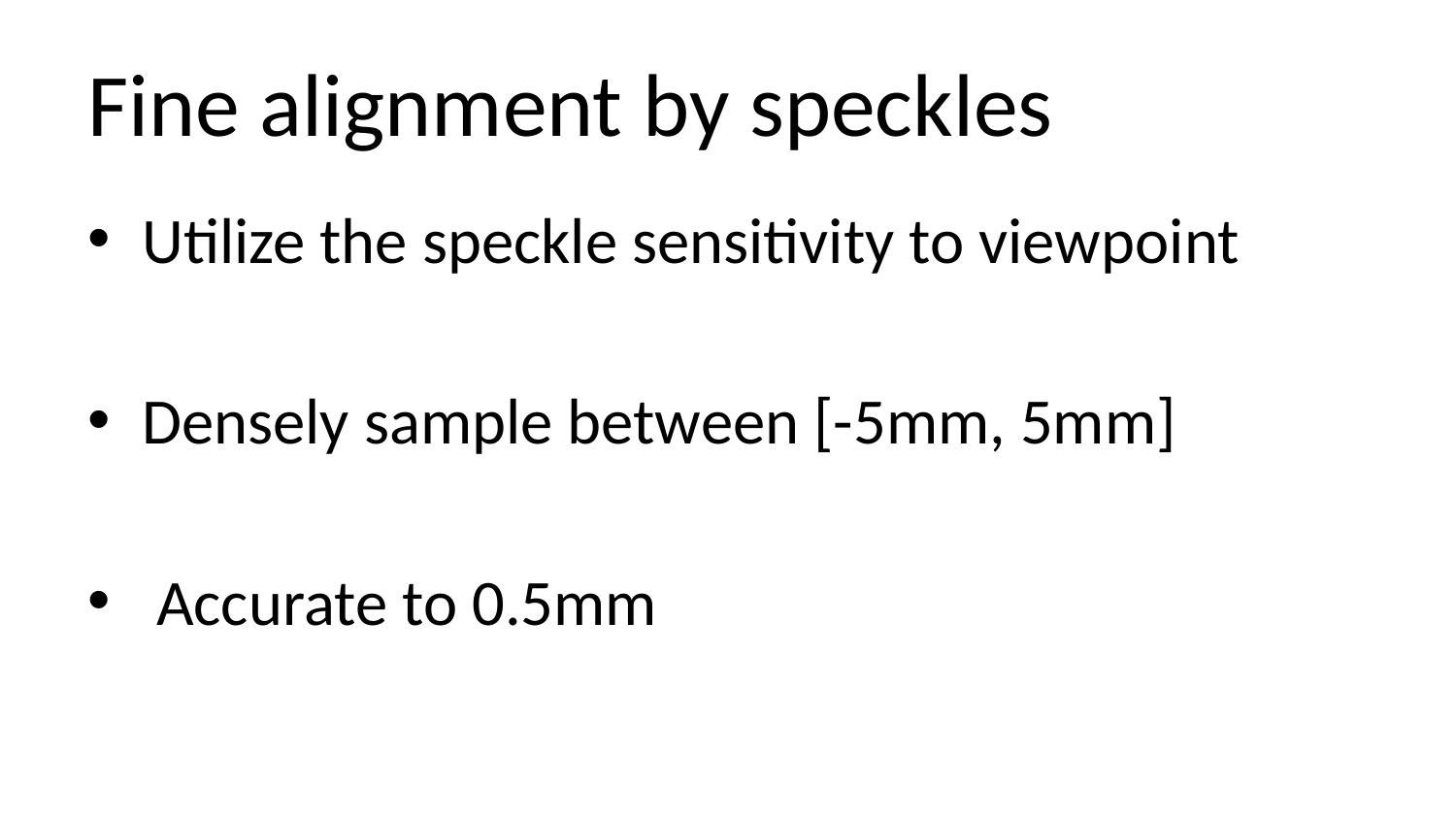

# Fine alignment by speckles
Utilize the speckle sensitivity to viewpoint

Densely sample between [-5mm, 5mm]

 Accurate to 0.5mm